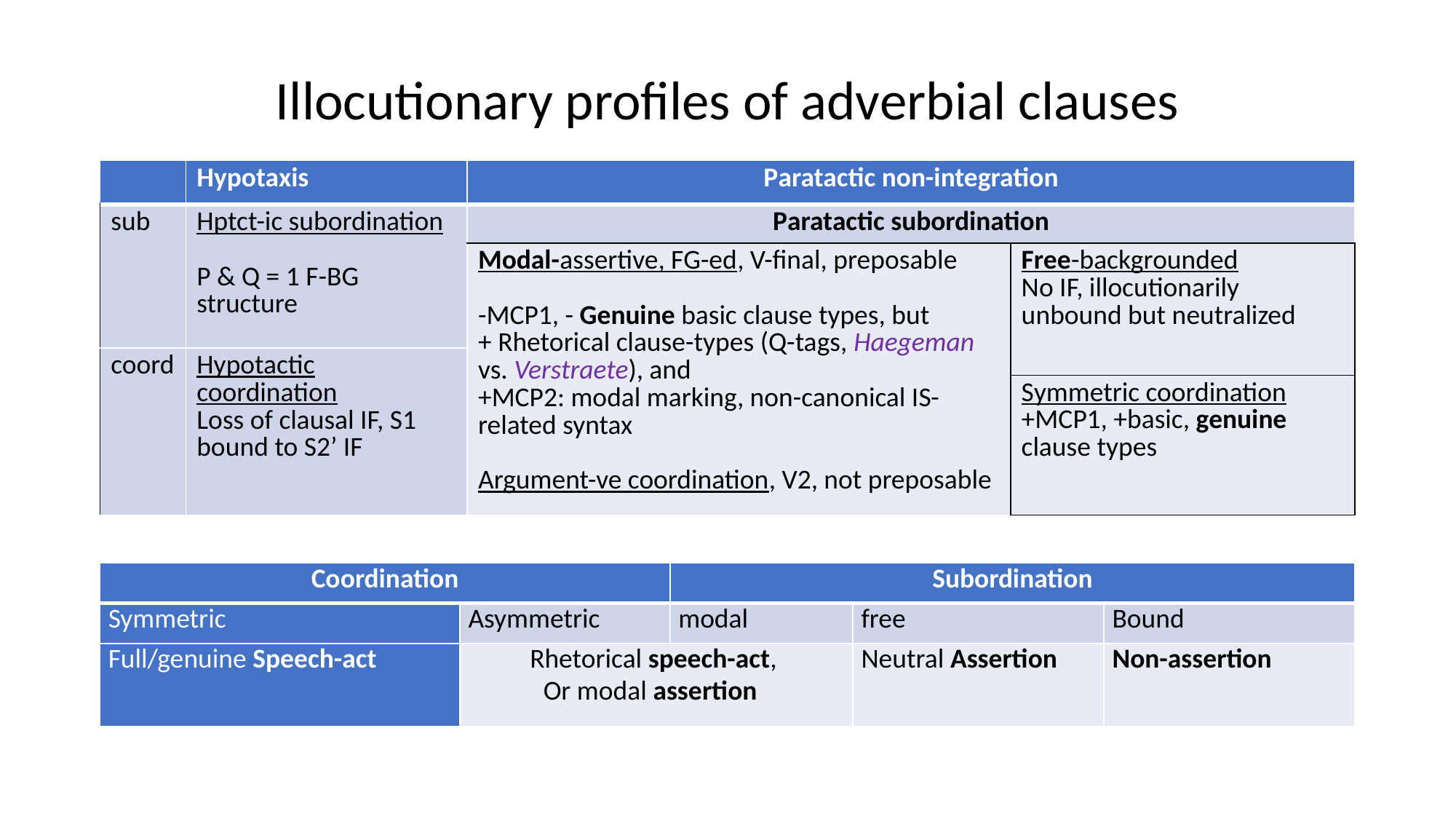

# Illocutionary profiles of adverbial clauses
|  | Hypotaxis | Paratactic non-integration |  |
| --- | --- | --- | --- |
| sub | Hptct-ic subordination P & Q = 1 F-BG structure | Paratactic subordination |  |
|  |  | Modal-assertive, FG-ed, V-final, preposable -MCP1, - Genuine basic clause types, but + Rhetorical clause-types (Q-tags, Haegeman vs. Verstraete), and +MCP2: modal marking, non-canonical IS-related syntax Argument-ve coordination, V2, not preposable | Free-backgrounded No IF, illocutionarily unbound but neutralized |
| coord | Hypotactic coordination Loss of clausal IF, S1 bound to S2’ IF |  |  |
| coord | Hypotactic coordination Loss of clausal IF, S1 bound to S2’ IF |  | Symmetric coordination +MCP1, +basic, genuine clause types |
| Coordination |  | Subordination |  |  |
| --- | --- | --- | --- | --- |
| Symmetric | Asymmetric | modal | free | Bound |
| Full/genuine Speech-act | Rhetorical speech-act, Or modal assertion |  | Neutral Assertion | Non-assertion |